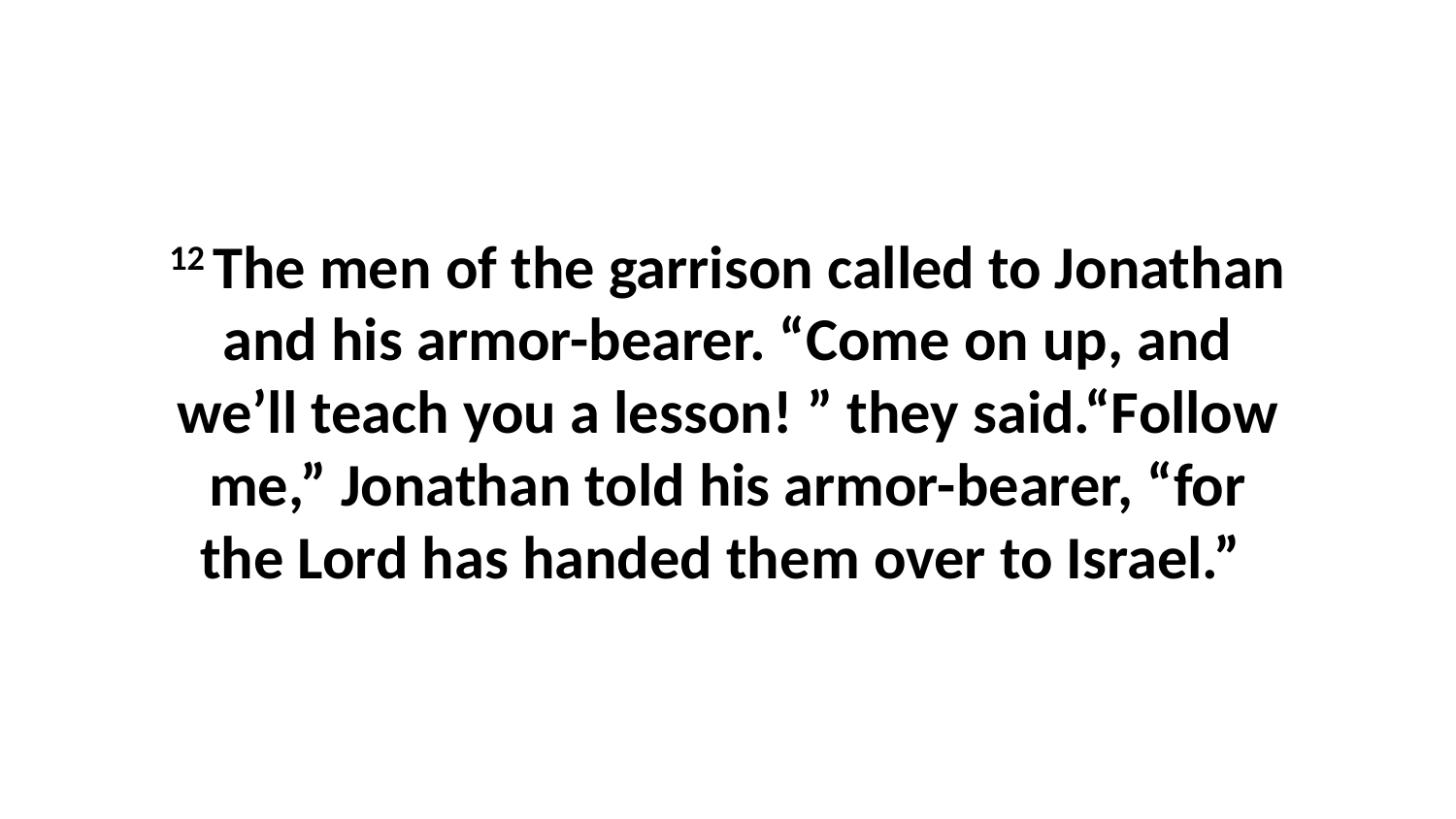

12 The men of the garrison called to Jonathan and his armor-bearer. “Come on up, and we’ll teach you a lesson! ” they said.“Follow me,” Jonathan told his armor-bearer, “for the Lord has handed them over to Israel.”